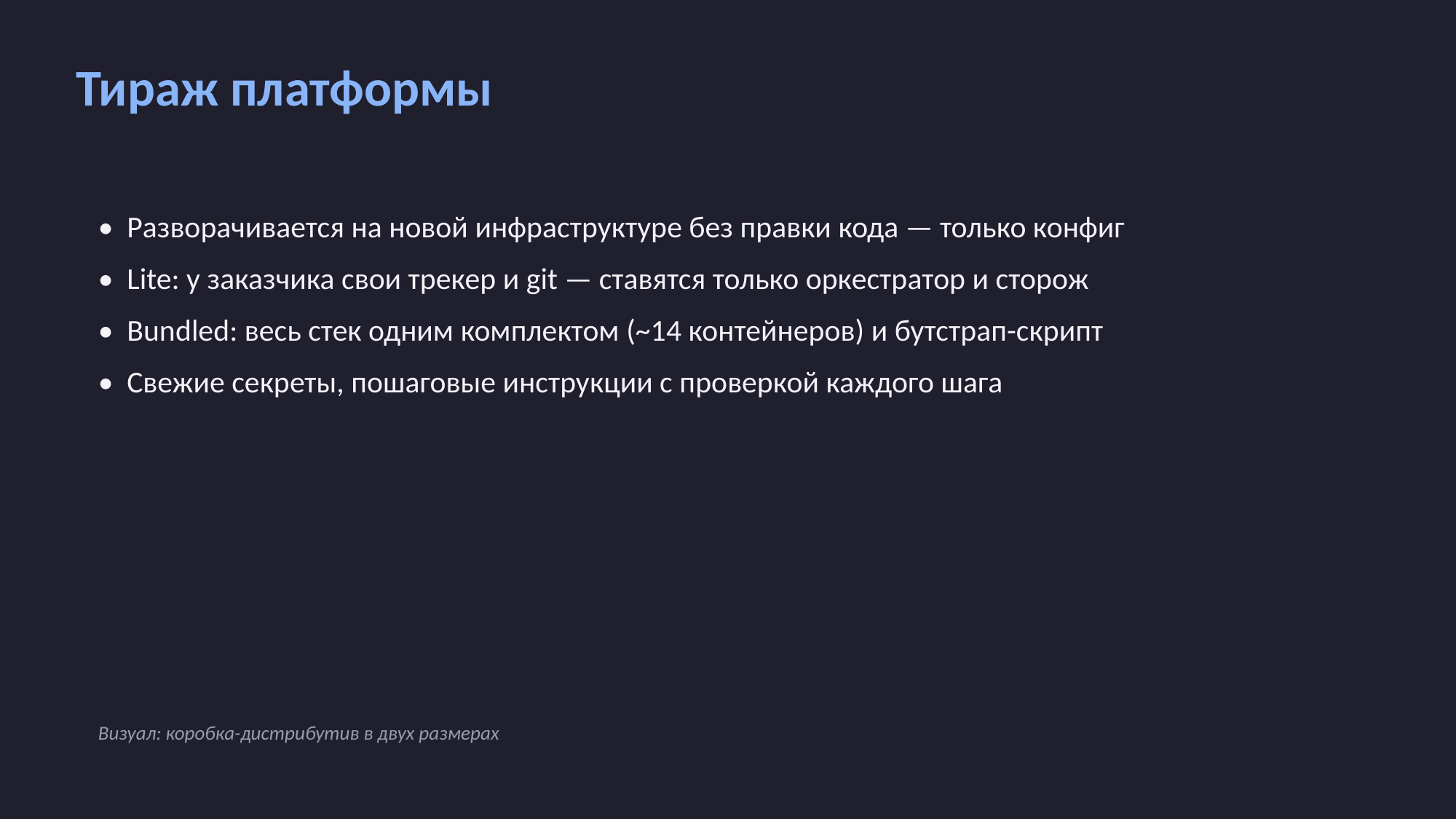

Тираж платформы
•  Разворачивается на новой инфраструктуре без правки кода — только конфиг
•  Lite: у заказчика свои трекер и git — ставятся только оркестратор и сторож
•  Bundled: весь стек одним комплектом (~14 контейнеров) и бутстрап-скрипт
•  Свежие секреты, пошаговые инструкции с проверкой каждого шага
Визуал: коробка-дистрибутив в двух размерах